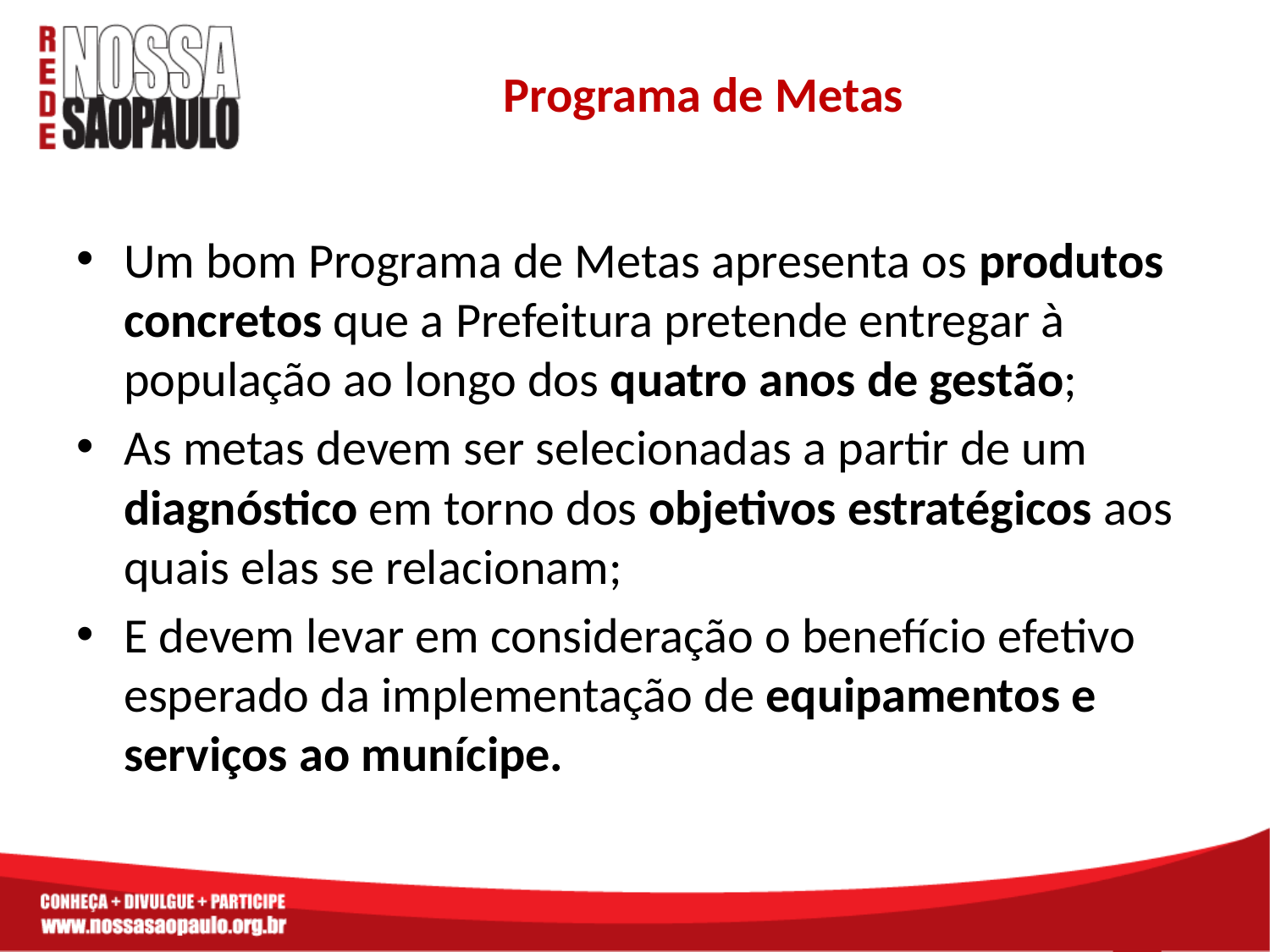

Programa de Metas

Um bom Programa de Metas apresenta os produtos concretos que a Prefeitura pretende entregar à população ao longo dos quatro anos de gestão;
As metas devem ser selecionadas a partir de um diagnóstico em torno dos objetivos estratégicos aos quais elas se relacionam;
E devem levar em consideração o benefício efetivo esperado da implementação de equipamentos e serviços ao munícipe.